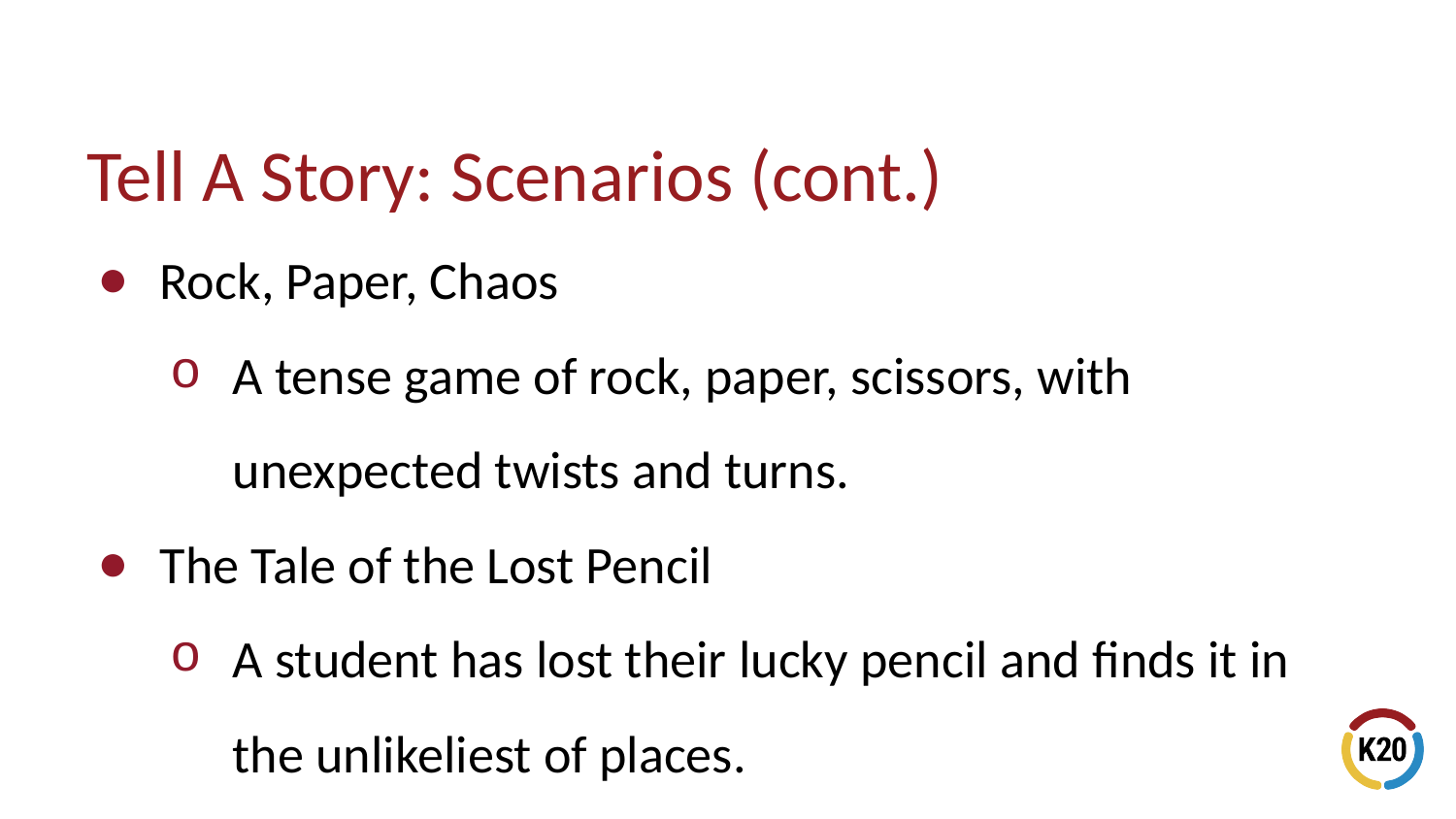

# Tell A Story: Scenarios (cont.)
Rock, Paper, Chaos
A tense game of rock, paper, scissors, with unexpected twists and turns.
The Tale of the Lost Pencil
A student has lost their lucky pencil and finds it in the unlikeliest of places.